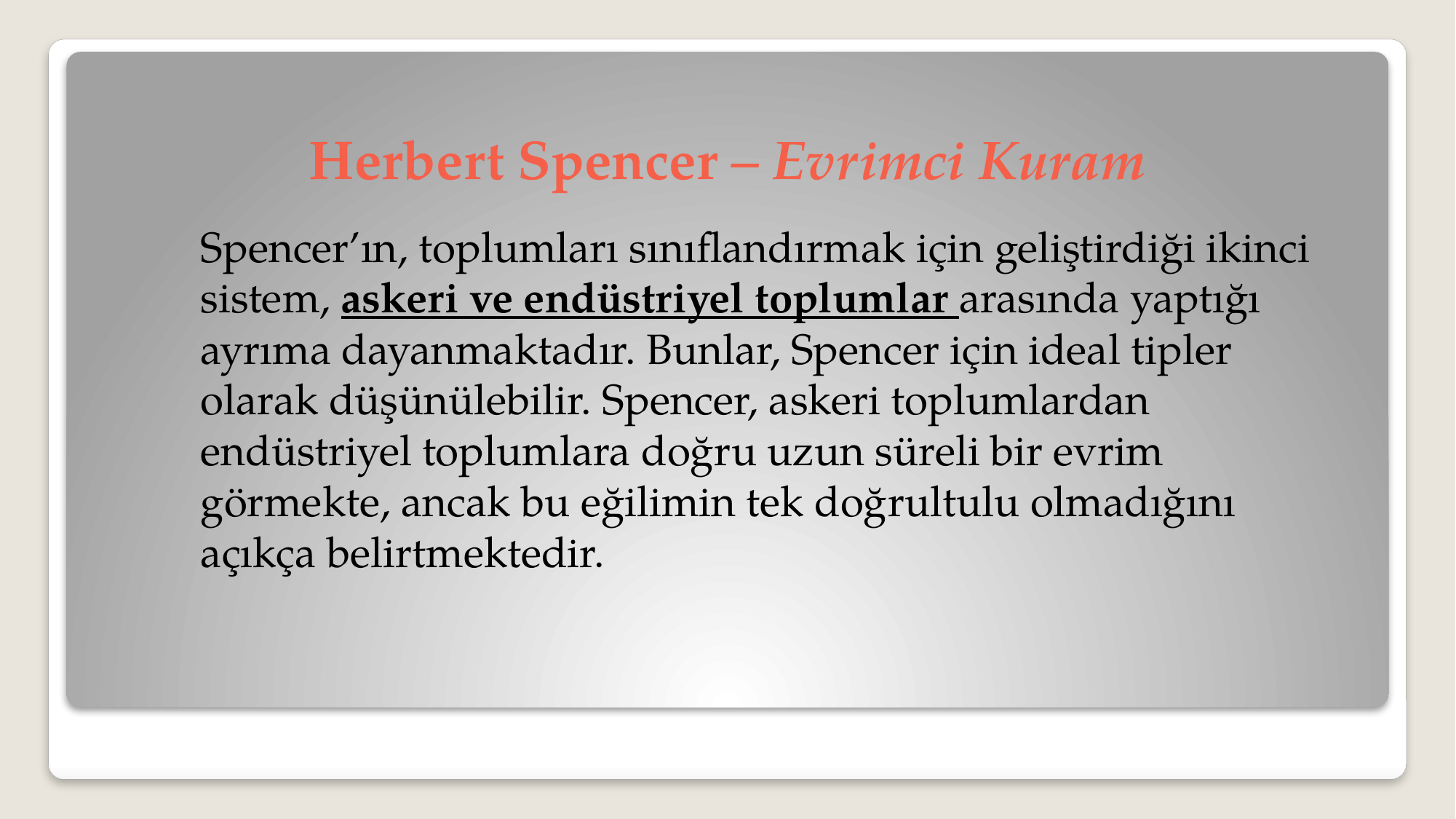

# Herbert Spencer – Evrimci Kuram
Spencer’ın, toplumları sınıflandırmak için geliştirdiği ikinci sistem, askeri ve endüstriyel toplumlar arasında yaptığı ayrıma dayanmaktadır. Bunlar, Spencer için ideal tipler olarak düşünülebilir. Spencer, askeri toplumlardan endüstriyel toplumlara doğru uzun süreli bir evrim görmekte, ancak bu eğilimin tek doğrultulu olmadığını açıkça belirtmektedir.